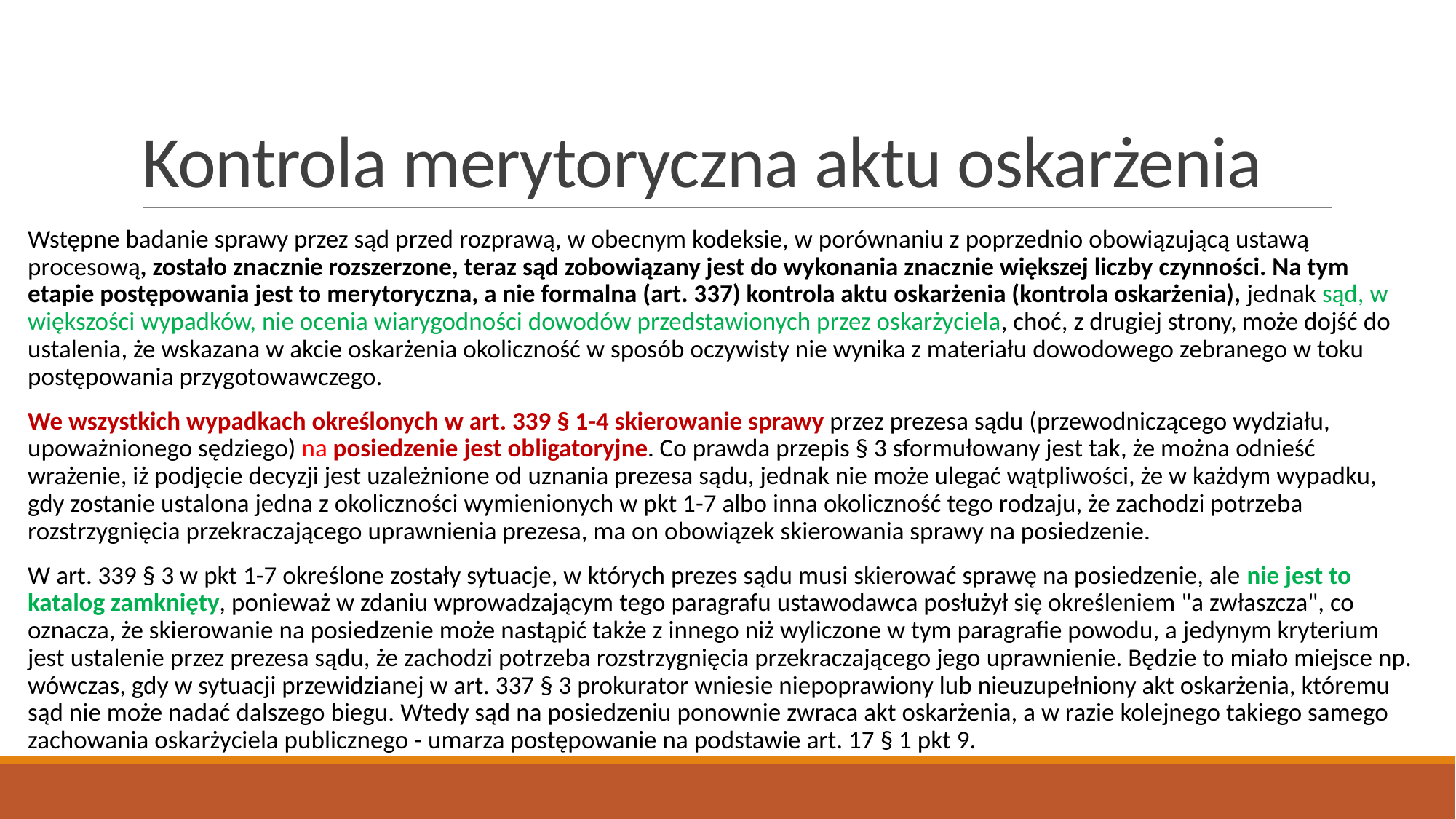

# Kontrola merytoryczna aktu oskarżenia
Wstępne badanie sprawy przez sąd przed rozprawą, w obecnym kodeksie, w porównaniu z poprzednio obowiązującą ustawą procesową, zostało znacznie rozszerzone, teraz sąd zobowiązany jest do wykonania znacznie większej liczby czynności. Na tym etapie postępowania jest to merytoryczna, a nie formalna (art. 337) kontrola aktu oskarżenia (kontrola oskarżenia), jednak sąd, w większości wypadków, nie ocenia wiarygodności dowodów przedstawionych przez oskarżyciela, choć, z drugiej strony, może dojść do ustalenia, że wskazana w akcie oskarżenia okoliczność w sposób oczywisty nie wynika z materiału dowodowego zebranego w toku postępowania przygotowawczego.
We wszystkich wypadkach określonych w art. 339 § 1-4 skierowanie sprawy przez prezesa sądu (przewodniczącego wydziału, upoważnionego sędziego) na posiedzenie jest obligatoryjne. Co prawda przepis § 3 sformułowany jest tak, że można odnieść wrażenie, iż podjęcie decyzji jest uzależnione od uznania prezesa sądu, jednak nie może ulegać wątpliwości, że w każdym wypadku, gdy zostanie ustalona jedna z okoliczności wymienionych w pkt 1-7 albo inna okoliczność tego rodzaju, że zachodzi potrzeba rozstrzygnięcia przekraczającego uprawnienia prezesa, ma on obowiązek skierowania sprawy na posiedzenie.
W art. 339 § 3 w pkt 1-7 określone zostały sytuacje, w których prezes sądu musi skierować sprawę na posiedzenie, ale nie jest to katalog zamknięty, ponieważ w zdaniu wprowadzającym tego paragrafu ustawodawca posłużył się określeniem "a zwłaszcza", co oznacza, że skierowanie na posiedzenie może nastąpić także z innego niż wyliczone w tym paragrafie powodu, a jedynym kryterium jest ustalenie przez prezesa sądu, że zachodzi potrzeba rozstrzygnięcia przekraczającego jego uprawnienie. Będzie to miało miejsce np. wówczas, gdy w sytuacji przewidzianej w art. 337 § 3 prokurator wniesie niepoprawiony lub nieuzupełniony akt oskarżenia, któremu sąd nie może nadać dalszego biegu. Wtedy sąd na posiedzeniu ponownie zwraca akt oskarżenia, a w razie kolejnego takiego samego zachowania oskarżyciela publicznego - umarza postępowanie na podstawie art. 17 § 1 pkt 9.